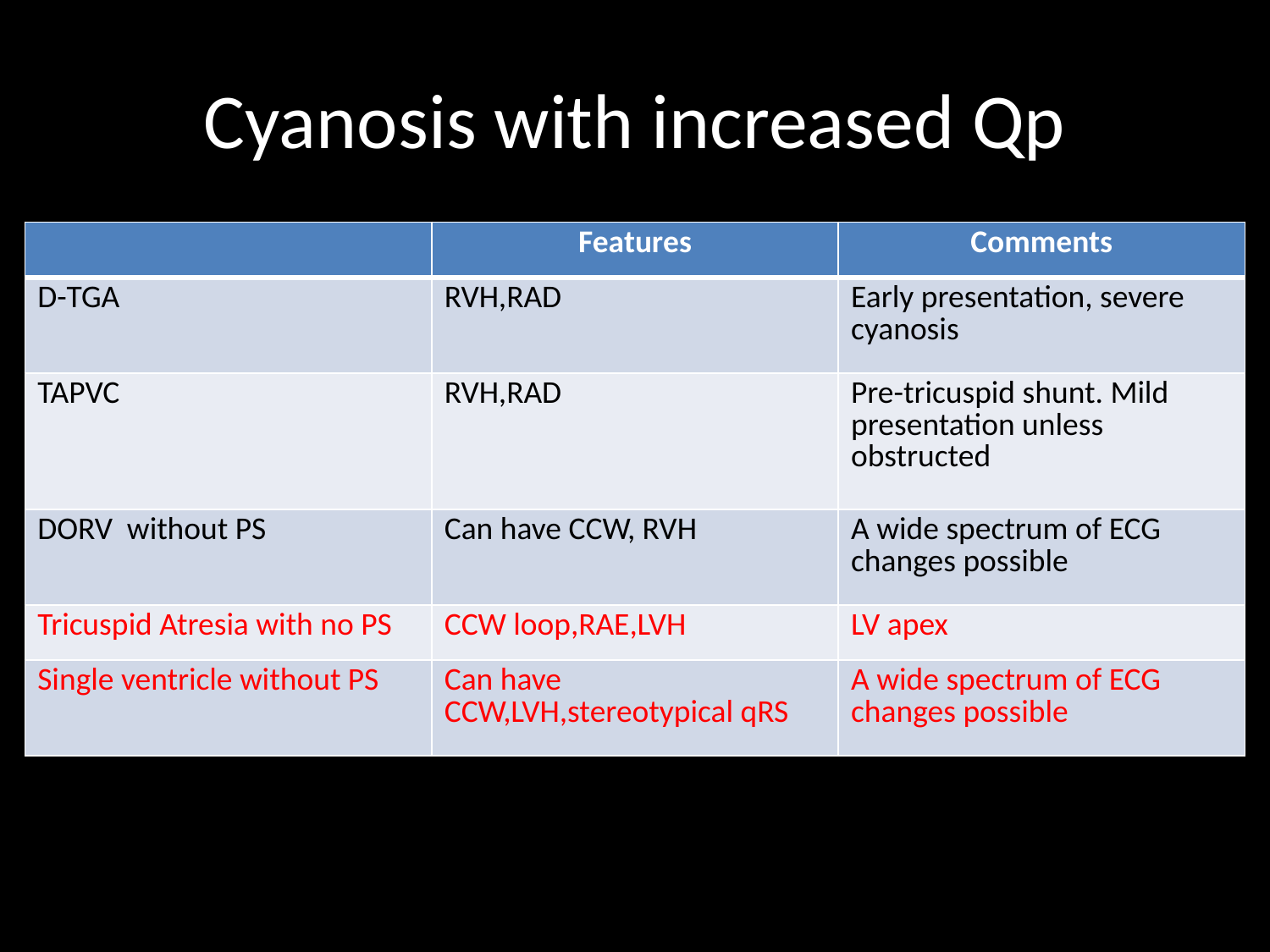

# Cyanosis with increased Qp
|  | Features | Comments |
| --- | --- | --- |
| D-TGA | RVH,RAD | Early presentation, severe cyanosis |
| TAPVC | RVH,RAD | Pre-tricuspid shunt. Mild presentation unless obstructed |
| DORV without PS | Can have CCW, RVH | A wide spectrum of ECG changes possible |
| Tricuspid Atresia with no PS | CCW loop,RAE,LVH | LV apex |
| Single ventricle without PS | Can have CCW,LVH,stereotypical qRS | A wide spectrum of ECG changes possible |